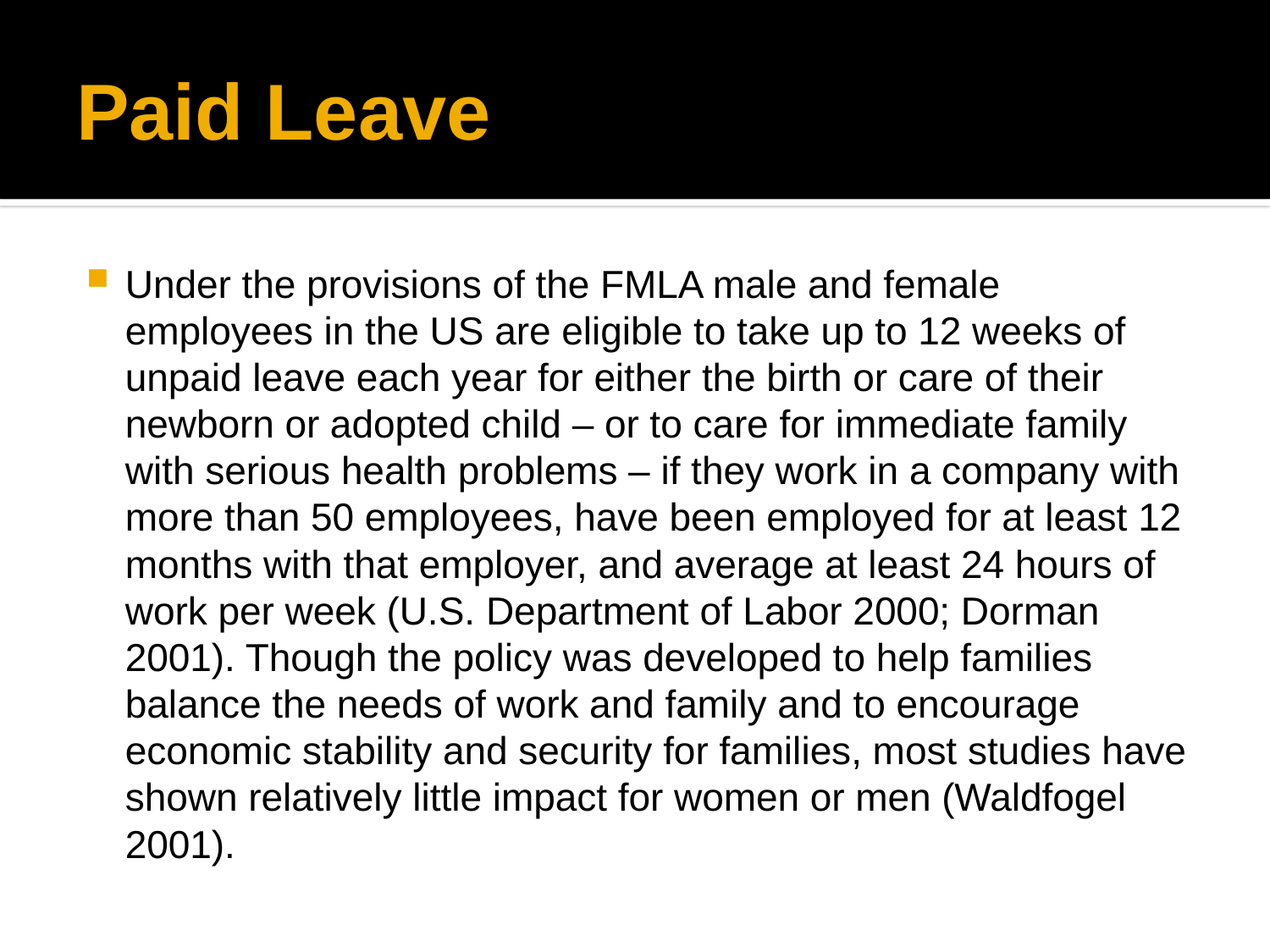

# Paid Leave
Under the provisions of the FMLA male and female employees in the US are eligible to take up to 12 weeks of unpaid leave each year for either the birth or care of their newborn or adopted child – or to care for immediate family with serious health problems – if they work in a company with more than 50 employees, have been employed for at least 12 months with that employer, and average at least 24 hours of work per week (U.S. Department of Labor 2000; Dorman 2001). Though the policy was developed to help families balance the needs of work and family and to encourage economic stability and security for families, most studies have shown relatively little impact for women or men (Waldfogel 2001).